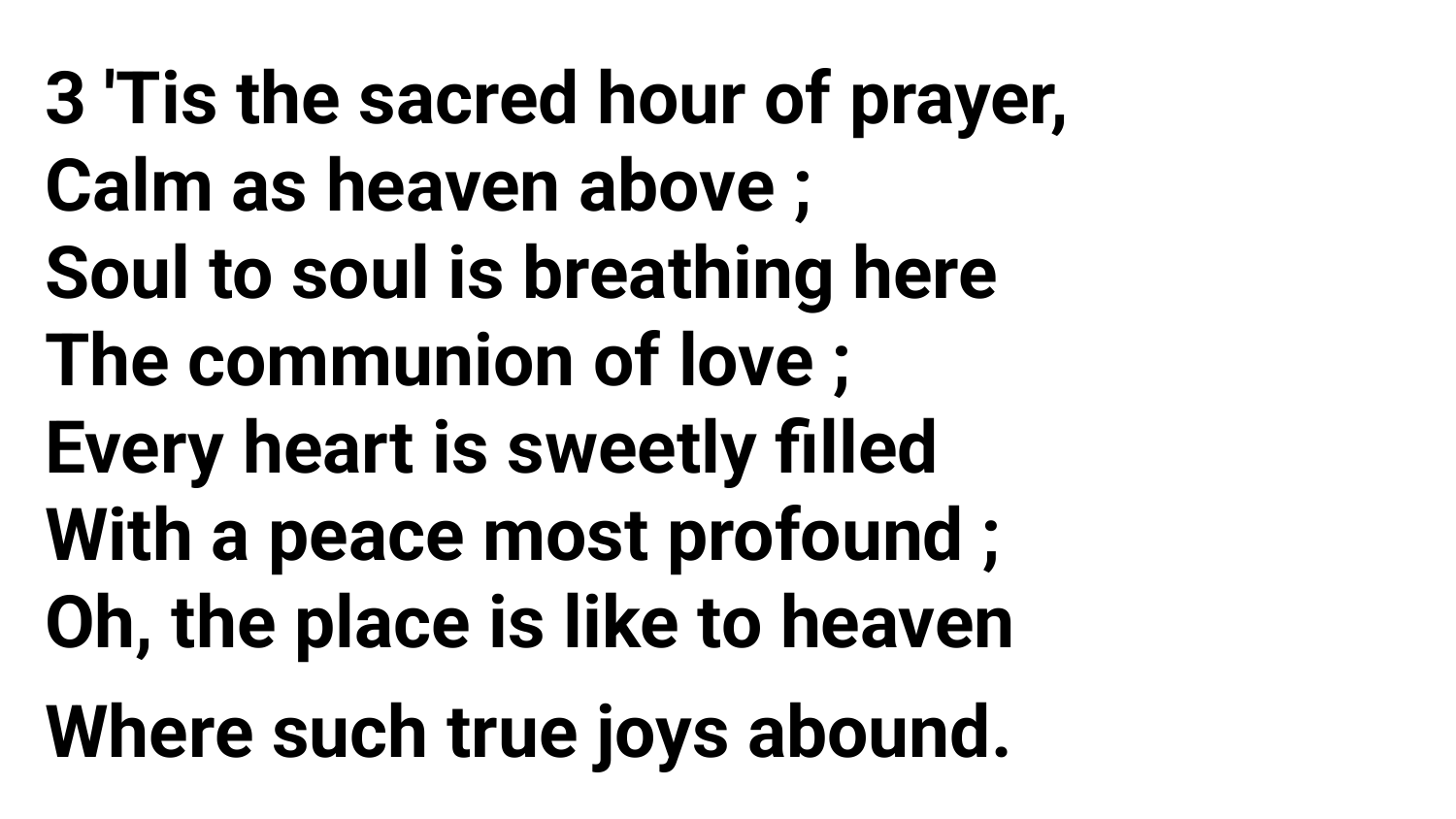

3 'Tis the sacred hour of prayer,
Calm as heaven above ;
Soul to soul is breathing here
The communion of love ;
Every heart is sweetly filled
With a peace most profound ;
Oh, the place is like to heaven
Where such true joys abound.